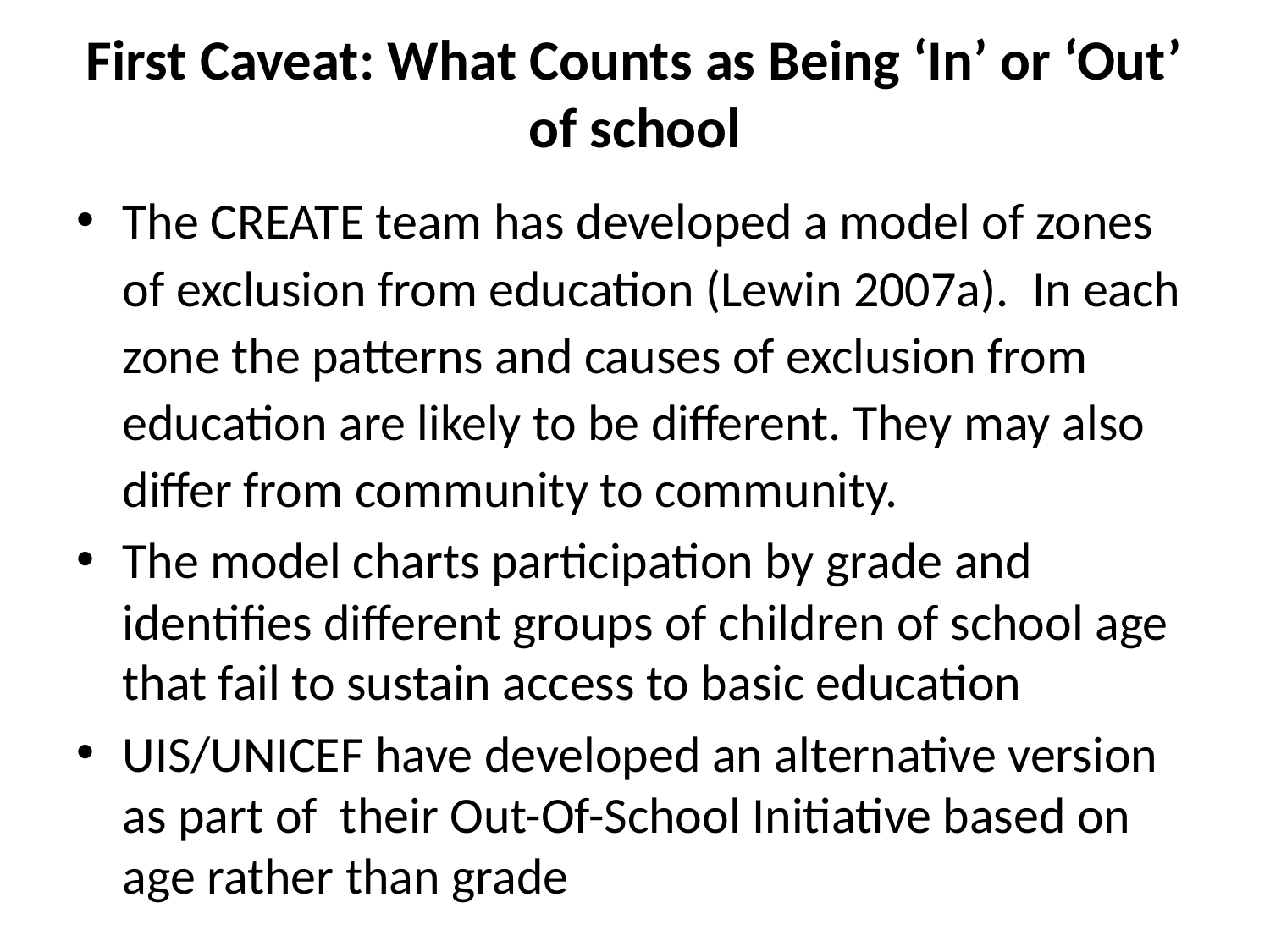

# First Caveat: What Counts as Being ‘In’ or ‘Out’ of school
The CREATE team has developed a model of zones of exclusion from education (Lewin 2007a).  In each zone the patterns and causes of exclusion from education are likely to be different. They may also differ from community to community.
The model charts participation by grade and identifies different groups of children of school age that fail to sustain access to basic education
UIS/UNICEF have developed an alternative version as part of  their Out-Of-School Initiative based on age rather than grade